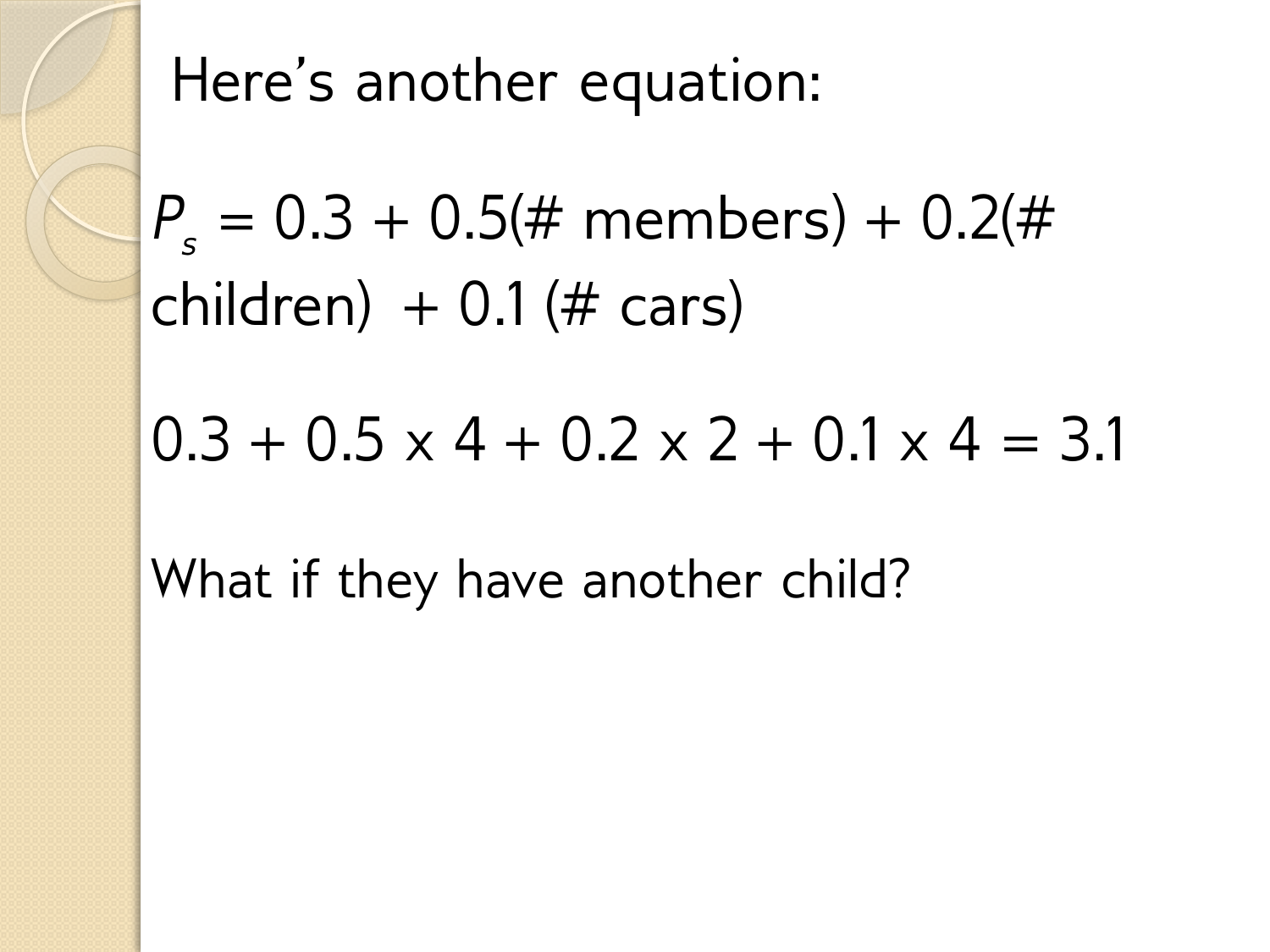

Here’s another equation:

Ps = 0.3 + 0.5(# members) + 0.2(# children) 	+ 0.1 (# cars)

0.3 + 0.5 x 4 + 0.2 x 2 + 0.1 x 4 = 3.1

What if they have another child?